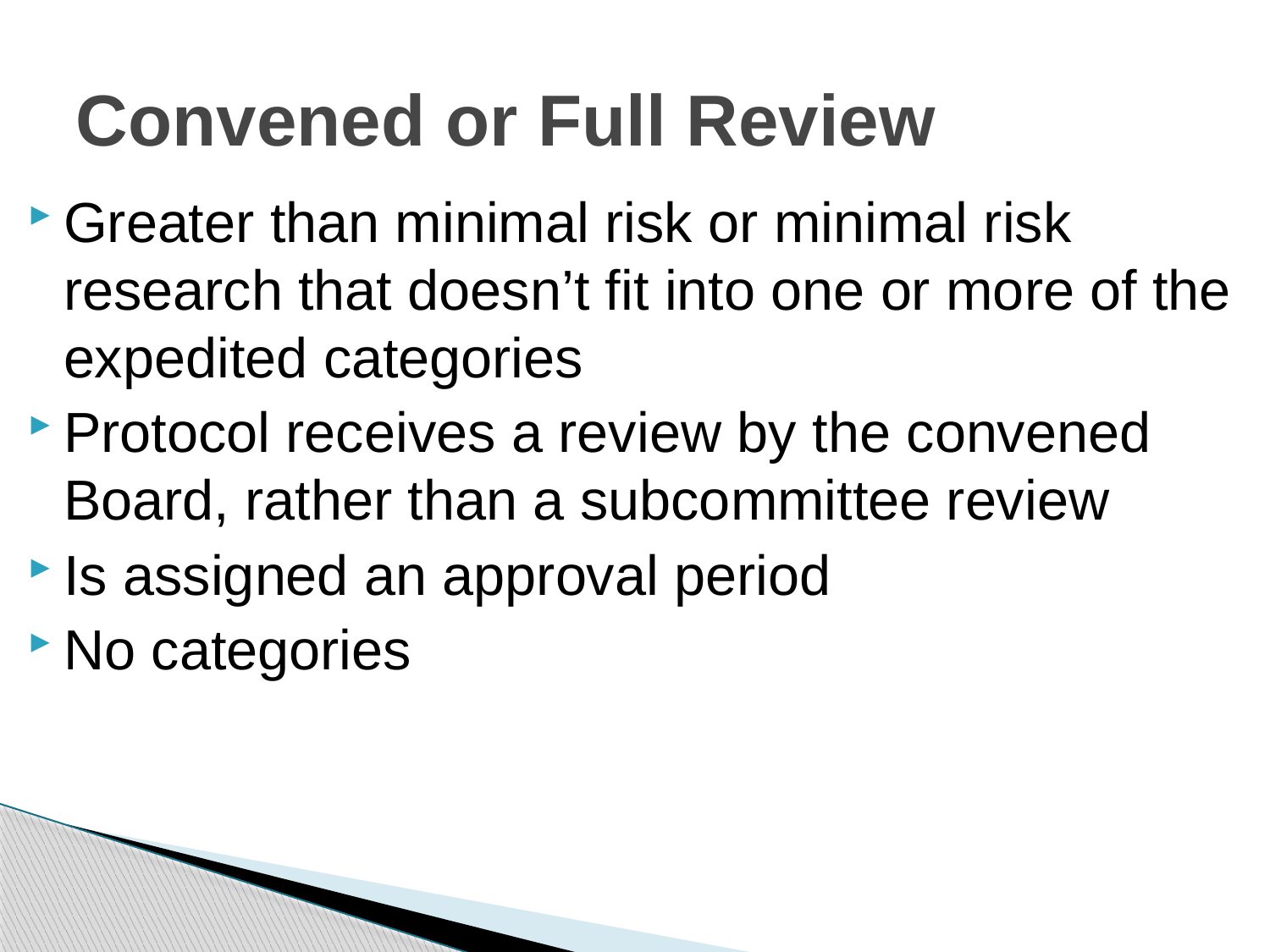

# Convened or Full Review
Greater than minimal risk or minimal risk research that doesn’t fit into one or more of the expedited categories
Protocol receives a review by the convened Board, rather than a subcommittee review
Is assigned an approval period
No categories